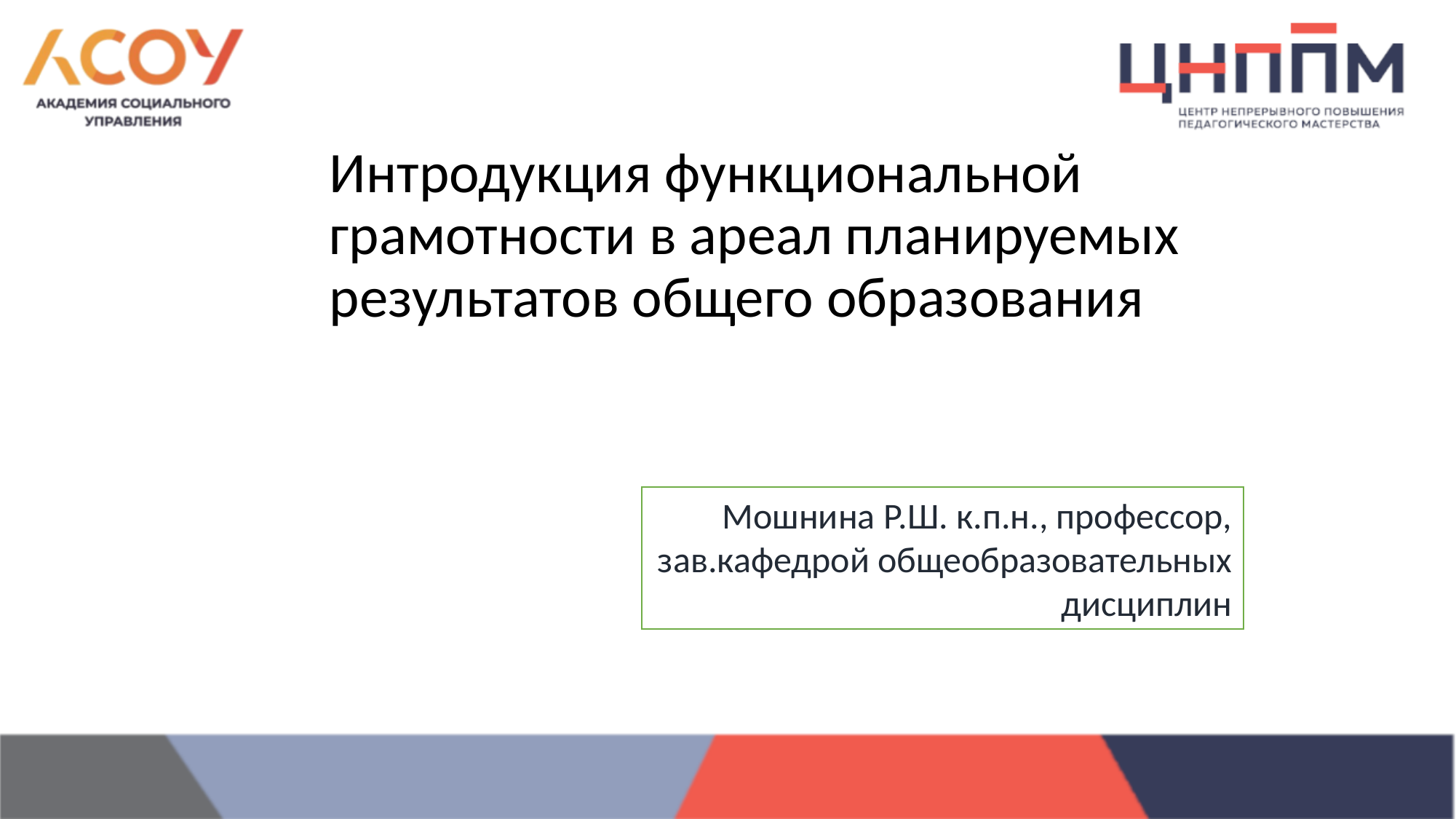

# Интродукция функциональной грамотности в ареал планируемых результатов общего образования
Мошнина Р.Ш. к.п.н., профессор, зав.кафедрой общеобразовательных дисциплин